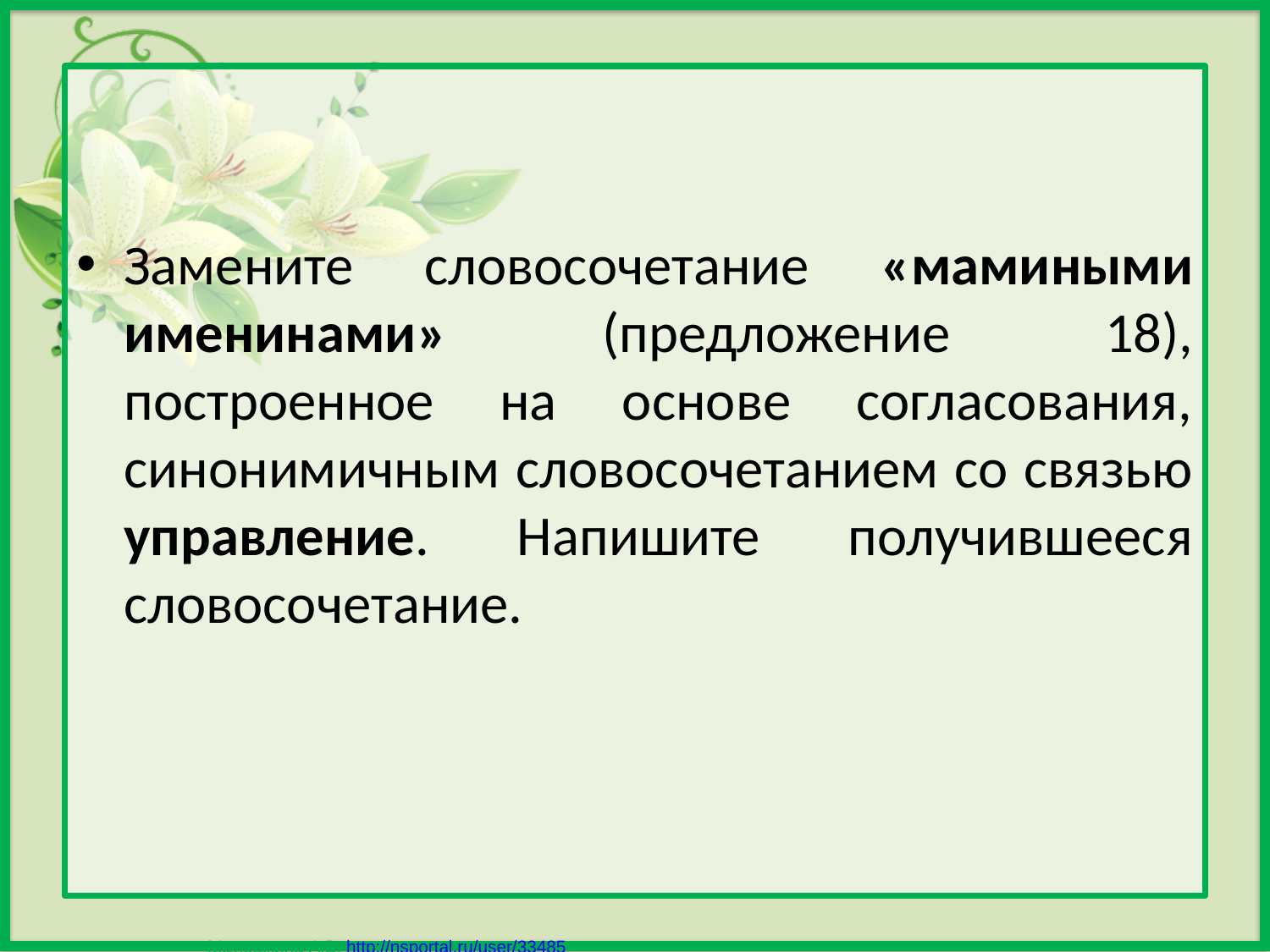

Замените словосочетание «мамиными именинами» (предложение 18), построенное на основе согласования, синонимичным словосочетанием со связью управление. Напишите получившееся словосочетание.